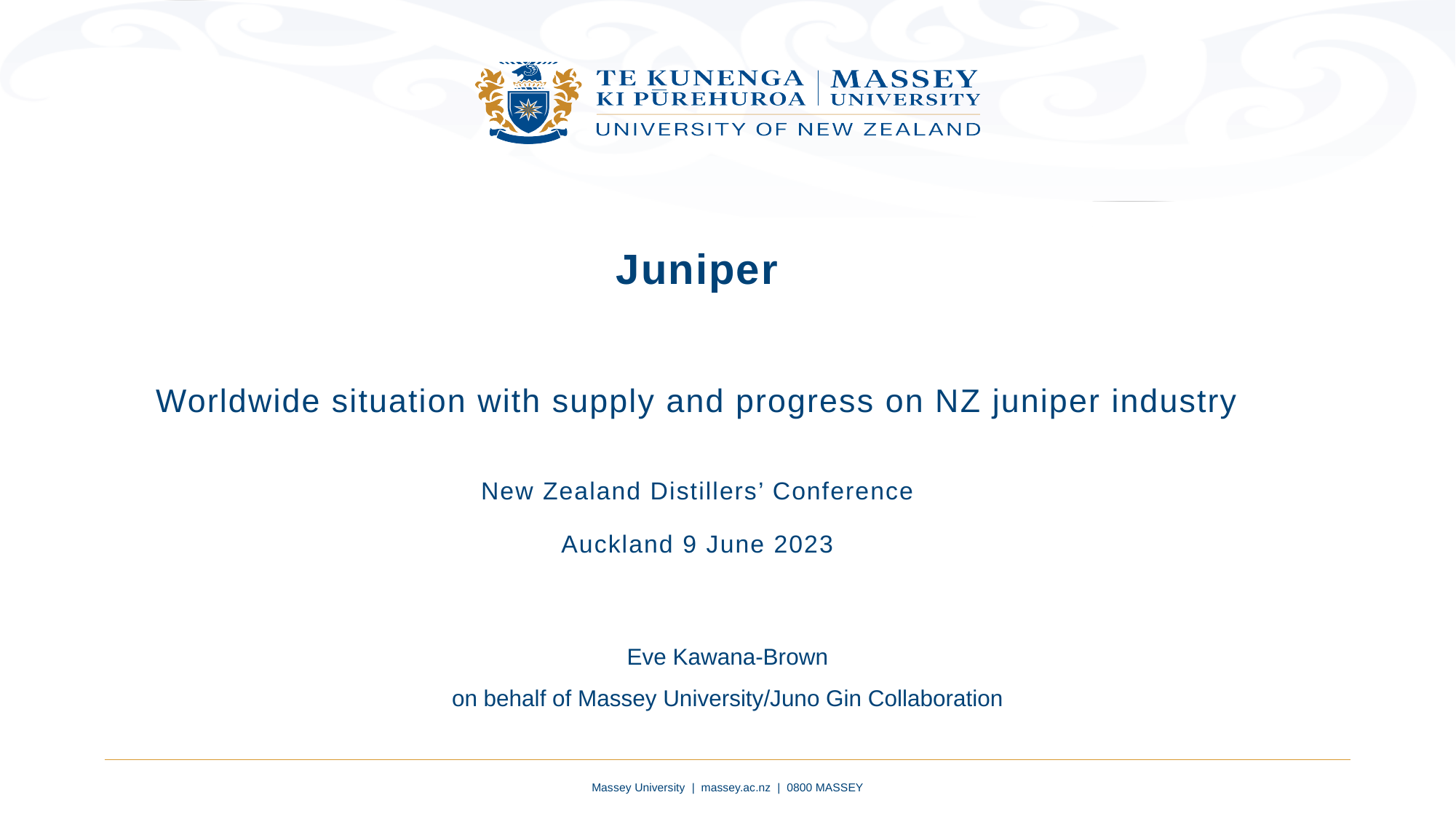

Juniper
Worldwide situation with supply and progress on NZ juniper industry

New Zealand Distillers’ Conference

Auckland 9 June 2023
Eve Kawana-Brown
on behalf of Massey University/Juno Gin Collaboration